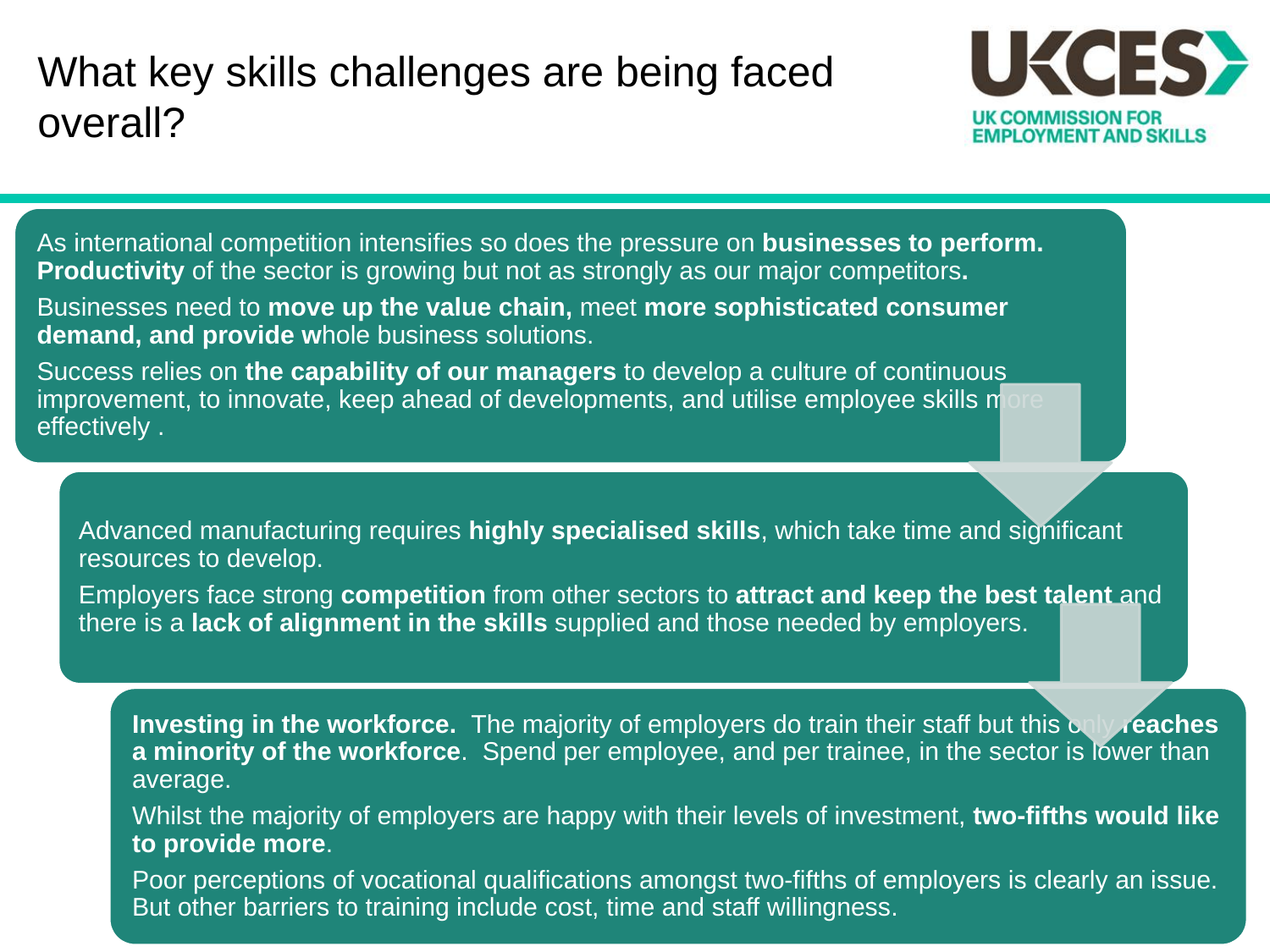

# What key skills challenges are being faced overall?

As international competition intensifies so does the pressure on businesses to perform. Productivity of the sector is growing but not as strongly as our major competitors.
Businesses need to move up the value chain, meet more sophisticated consumer demand, and provide whole business solutions.
Success relies on the capability of our managers to develop a culture of continuous improvement, to innovate, keep ahead of developments, and utilise employee skills more effectively .
Advanced manufacturing requires highly specialised skills, which take time and significant resources to develop.
Employers face strong competition from other sectors to attract and keep the best talent and there is a lack of alignment in the skills supplied and those needed by employers.
Investing in the workforce.  The majority of employers do train their staff but this only reaches a minority of the workforce.  Spend per employee, and per trainee, in the sector is lower than average.
Whilst the majority of employers are happy with their levels of investment, two-fifths would like to provide more.
Poor perceptions of vocational qualifications amongst two-fifths of employers is clearly an issue. But other barriers to training include cost, time and staff willingness.

4